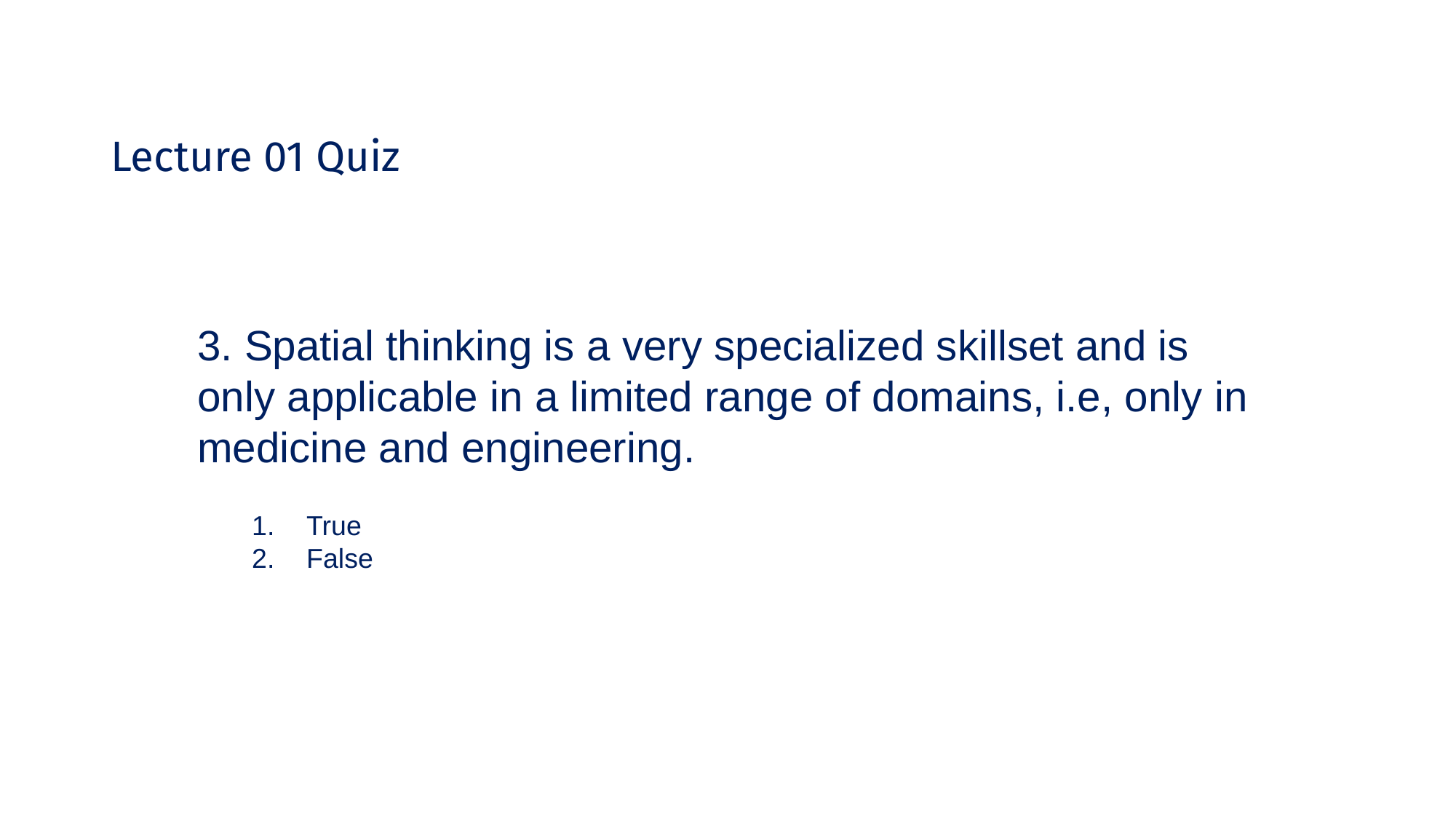

# Lecture 01 Quiz
3. Spatial thinking is a very specialized skillset and is only applicable in a limited range of domains, i.e, only in medicine and engineering.

True
False